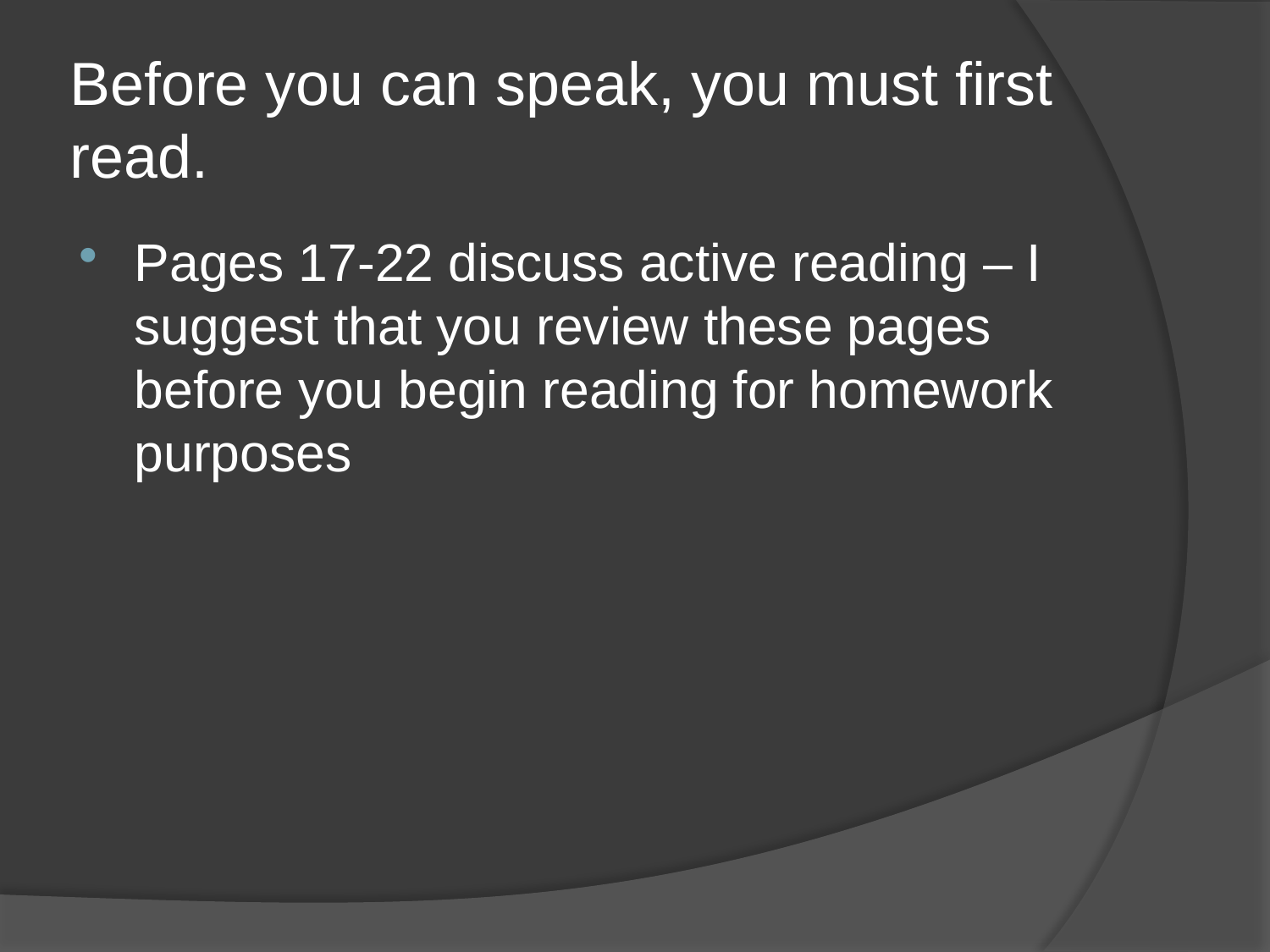

# Before you can speak, you must first read.
Pages 17-22 discuss active reading – I suggest that you review these pages before you begin reading for homework purposes